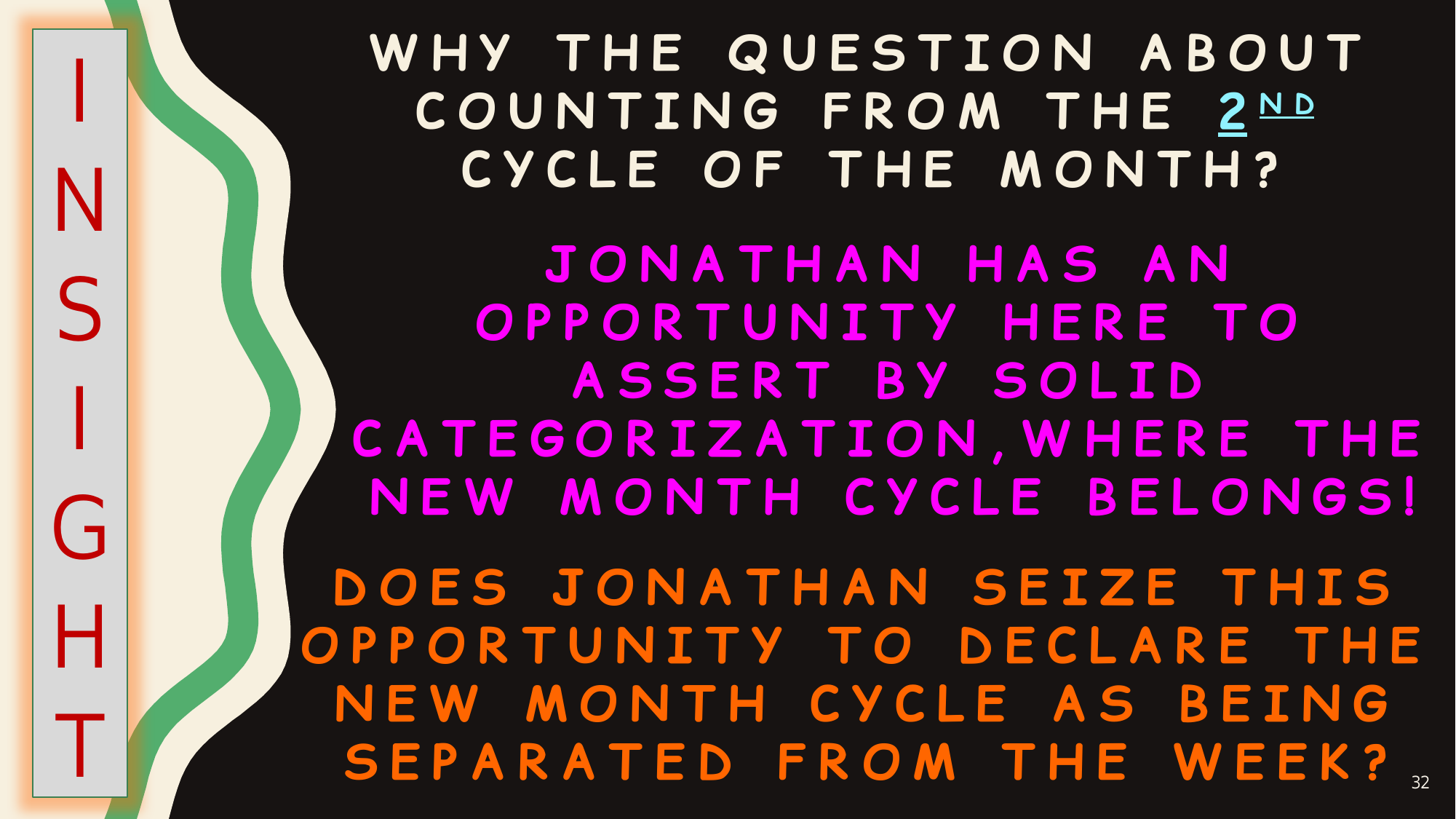

Why the question about counting from the 2nd cycle of the month?
INS IGHT
#
Jonathan has an opportunity here to assert by solid categorization,where the new month cycle belongs!
Does Jonathan seize this opportunity to declare the new month cycle as being separated from the week?
32